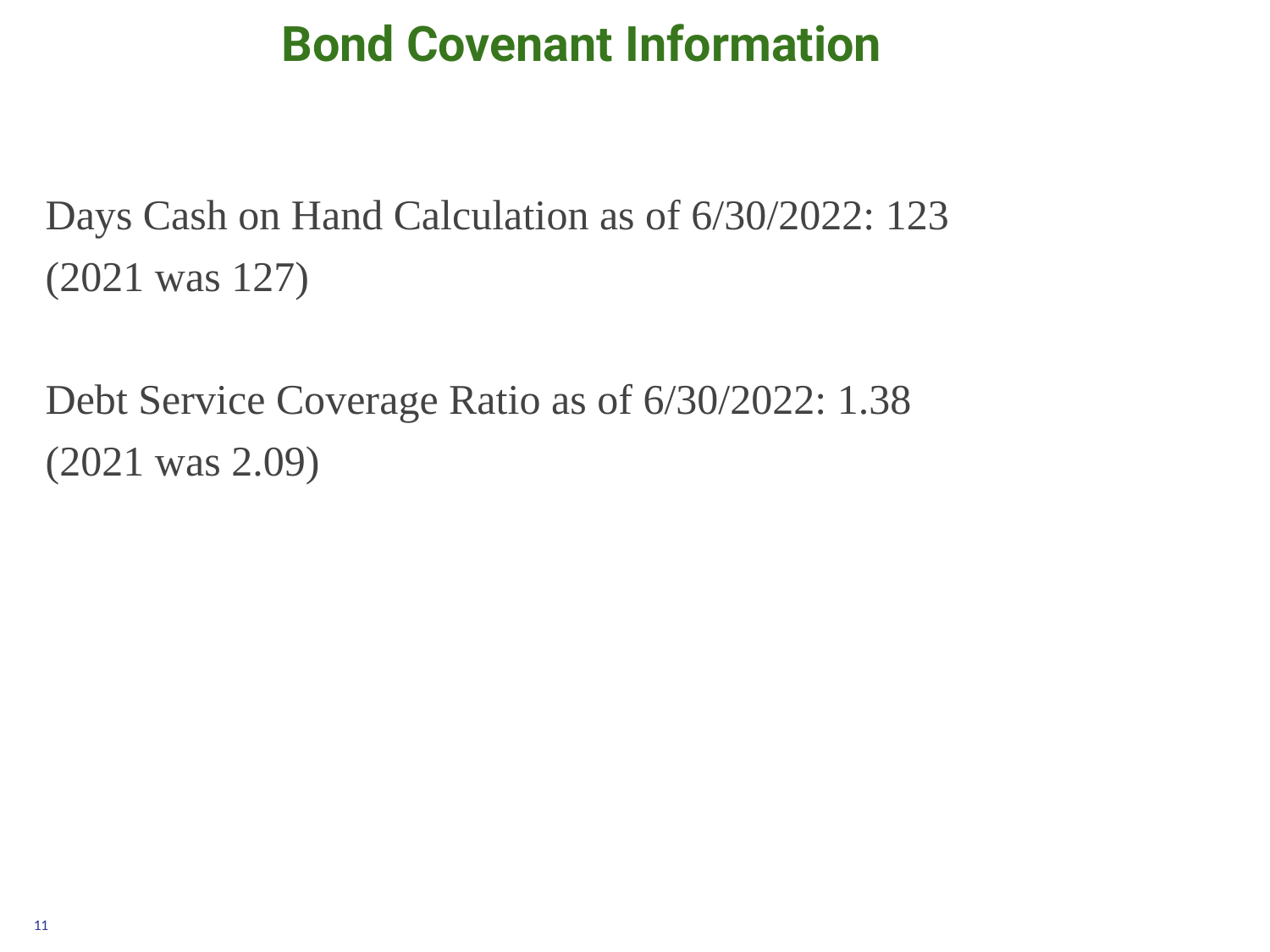

# Bond Covenant Information

Days Cash on Hand Calculation as of 6/30/2022: 123
(2021 was 127)

Debt Service Coverage Ratio as of 6/30/2022: 1.38
(2021 was 2.09)

11